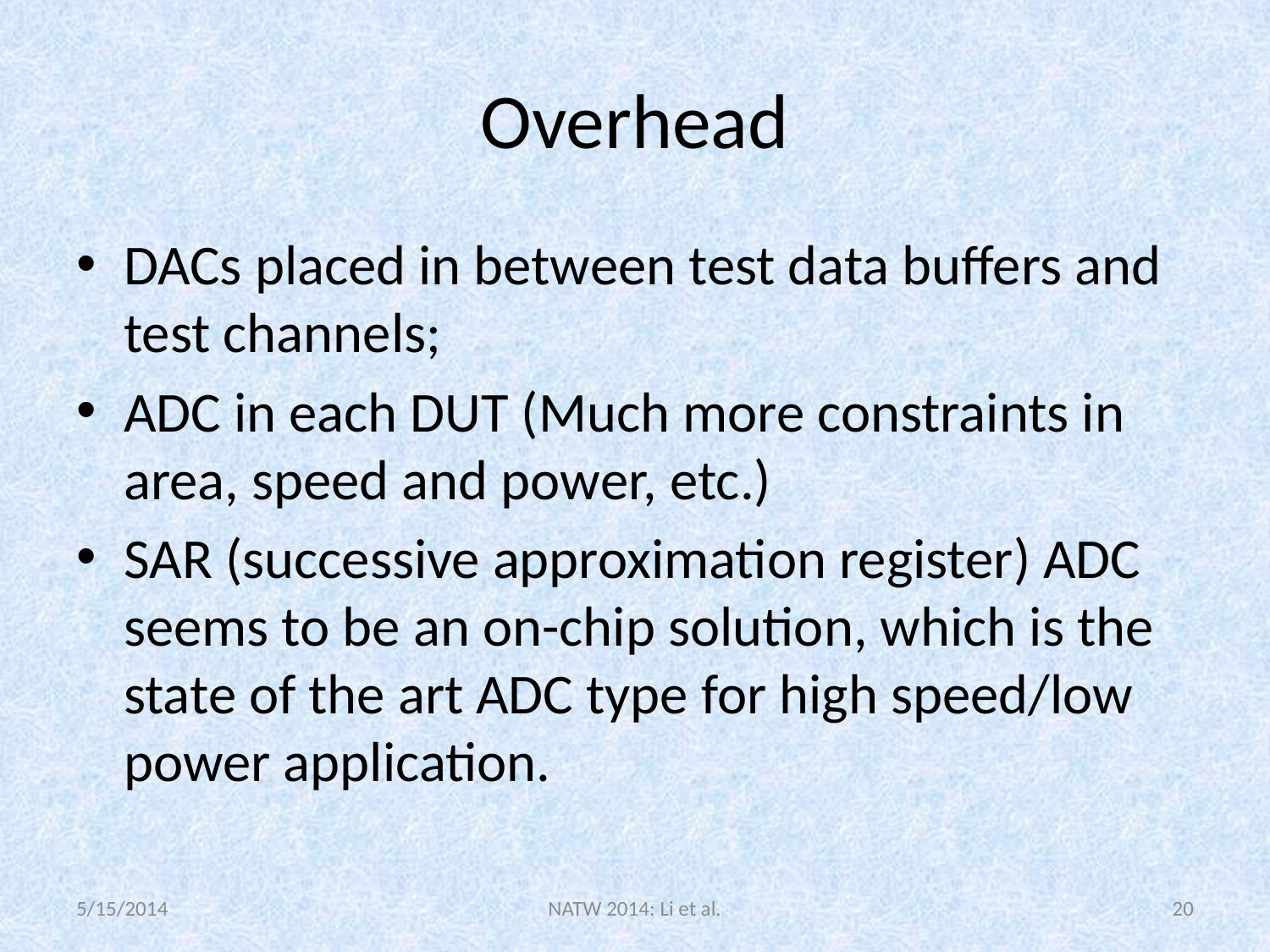

# Overhead
DACs placed in between test data buffers and test channels;
ADC in each DUT (Much more constraints in area, speed and power, etc.)
SAR (successive approximation register) ADC seems to be an on-chip solution, which is the state of the art ADC type for high speed/low power application.
5/15/2014
NATW 2014: Li et al.
20